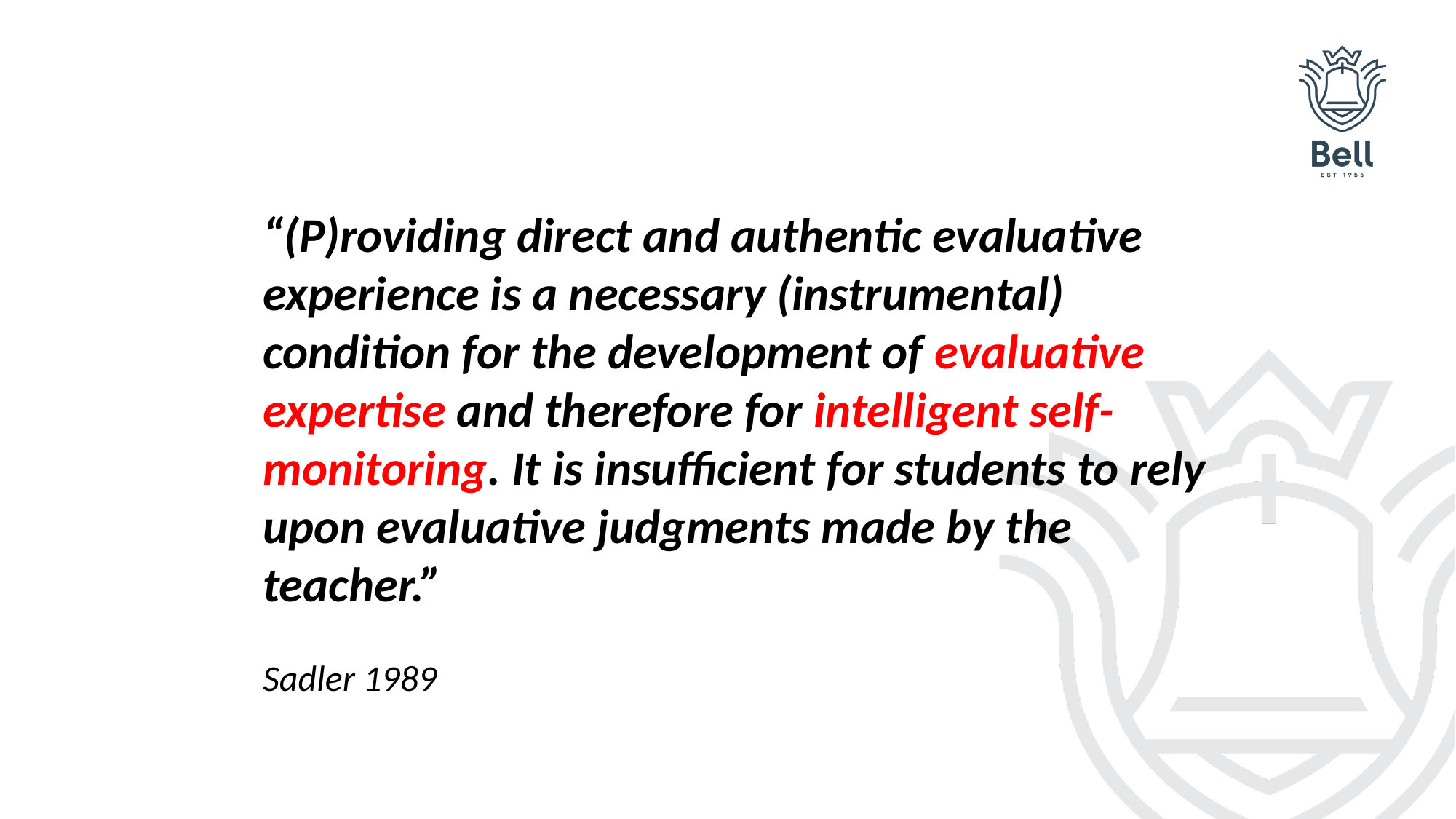

“(P)roviding direct and authentic evaluative experience is a necessary (instrumental) condition for the development of evaluative expertise and therefore for intelligent self-monitoring. It is insufficient for students to rely upon evaluative judgments made by the teacher.”

Sadler 1989